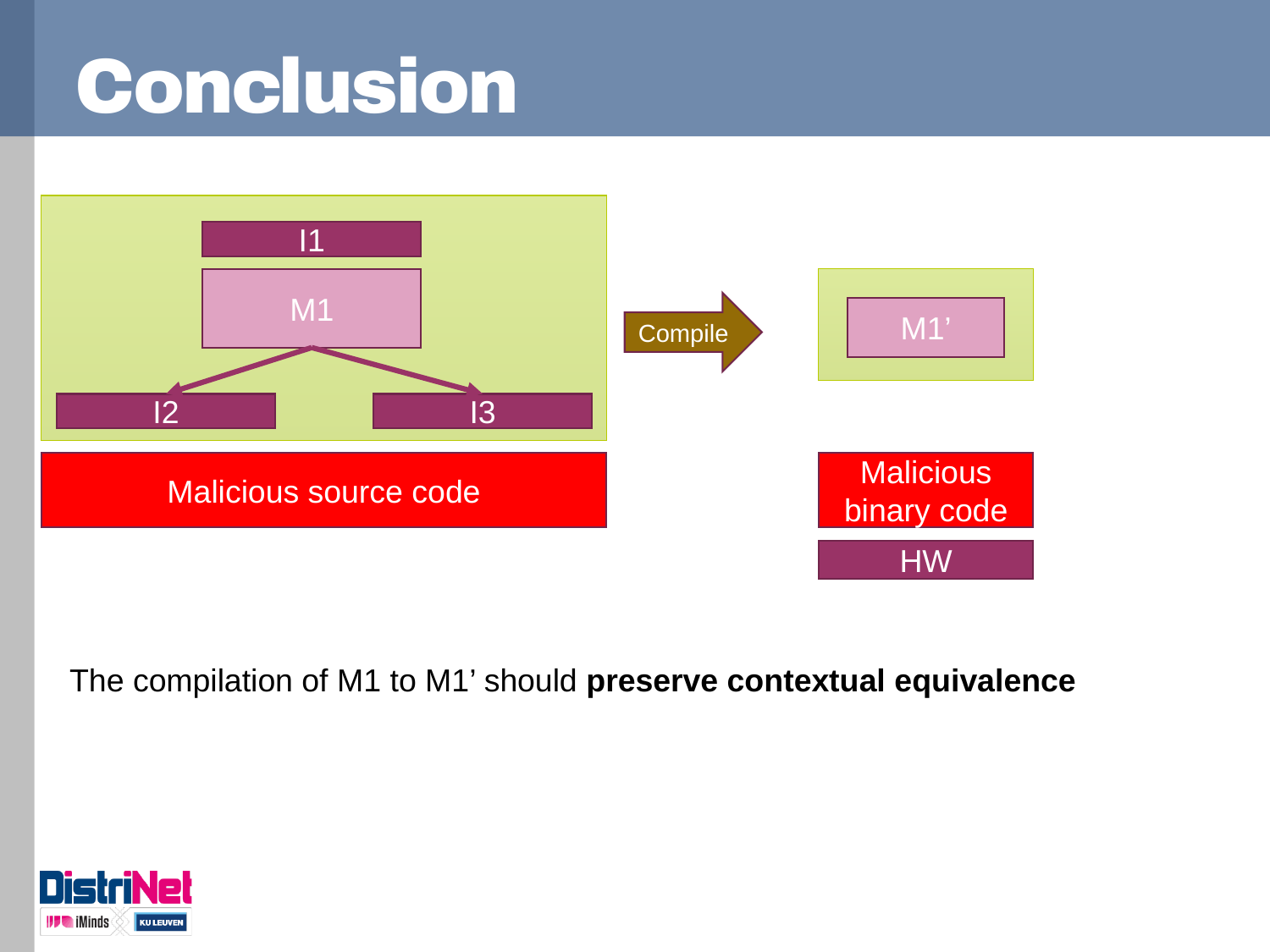

# Conclusion

I1
M1

Compile
M1’
I2
I3
Malicious source code
Malicious binary code
HW
The compilation of M1 to M1’ should preserve contextual equivalence